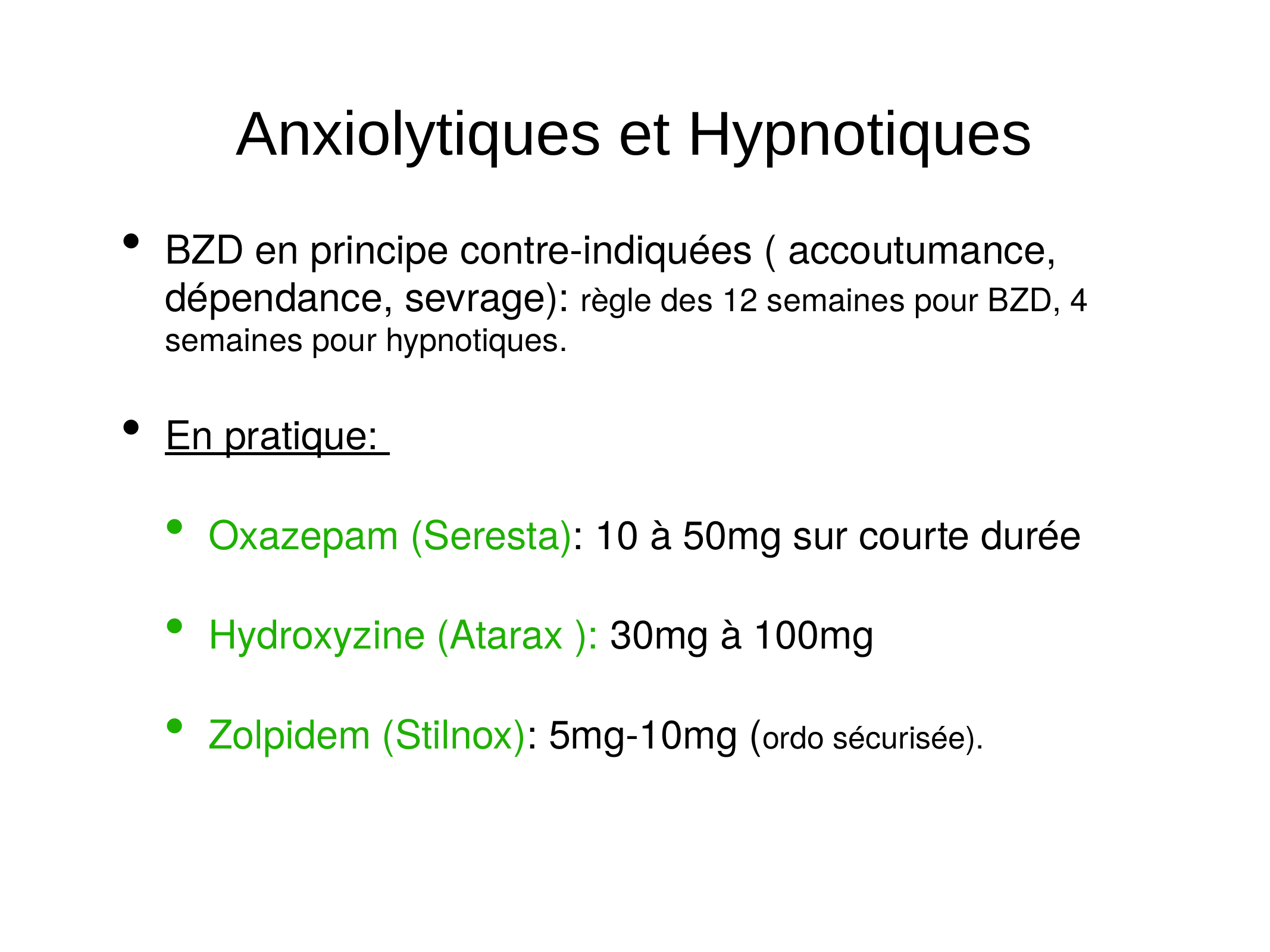

# Anxiolytiques et Hypnotiques
BZD en principe contre-indiquées ( accoutumance, dépendance, sevrage): règle des 12 semaines pour BZD, 4 semaines pour hypnotiques.
En pratique:
Oxazepam (Seresta): 10 à 50mg sur courte durée
Hydroxyzine (Atarax ): 30mg à 100mg
Zolpidem (Stilnox): 5mg-10mg (ordo sécurisée).